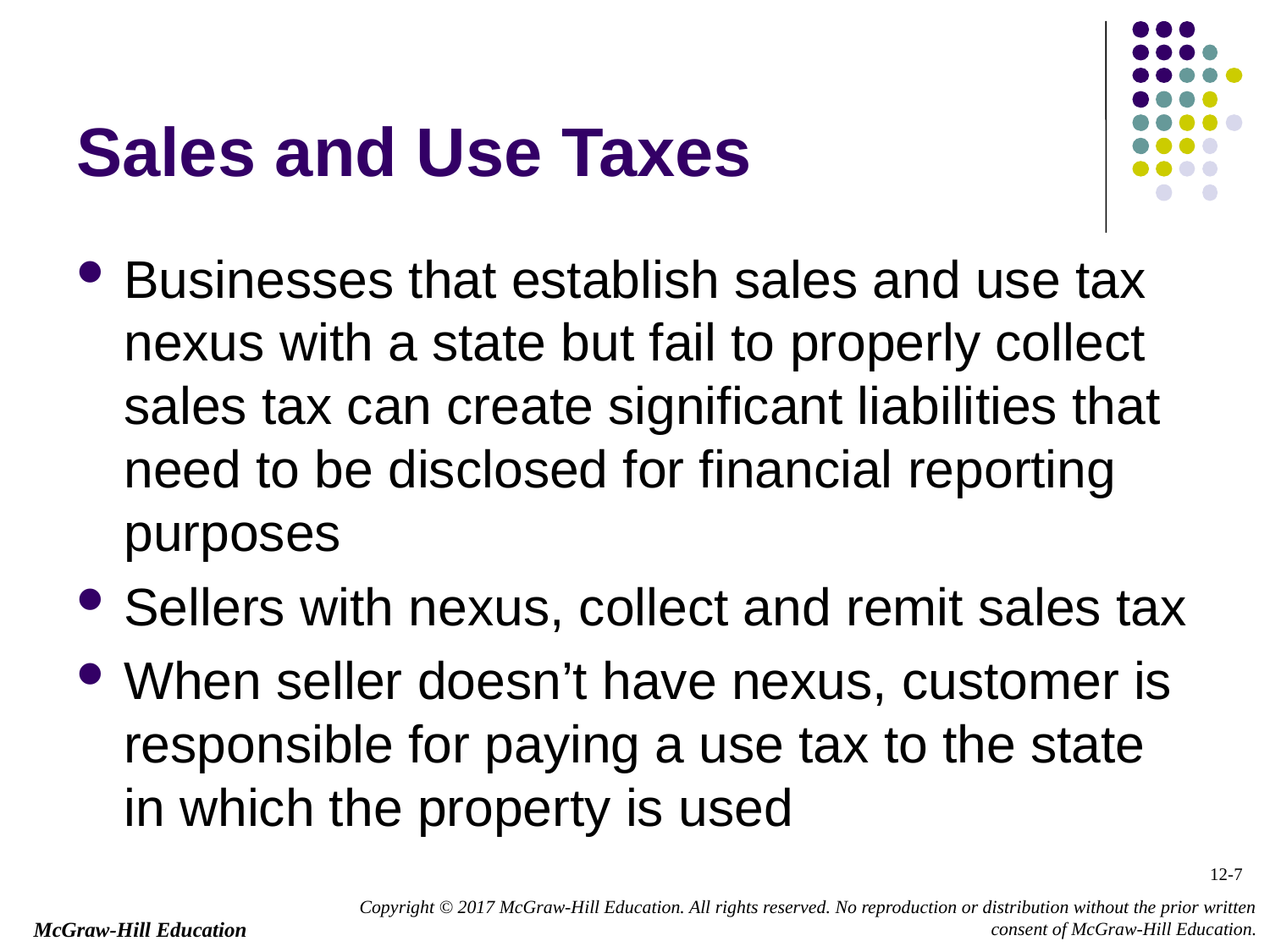

# Sales and Use Taxes
Businesses that establish sales and use tax nexus with a state but fail to properly collect sales tax can create significant liabilities that need to be disclosed for financial reporting purposes
Sellers with nexus, collect and remit sales tax
When seller doesn’t have nexus, customer is responsible for paying a use tax to the state in which the property is used